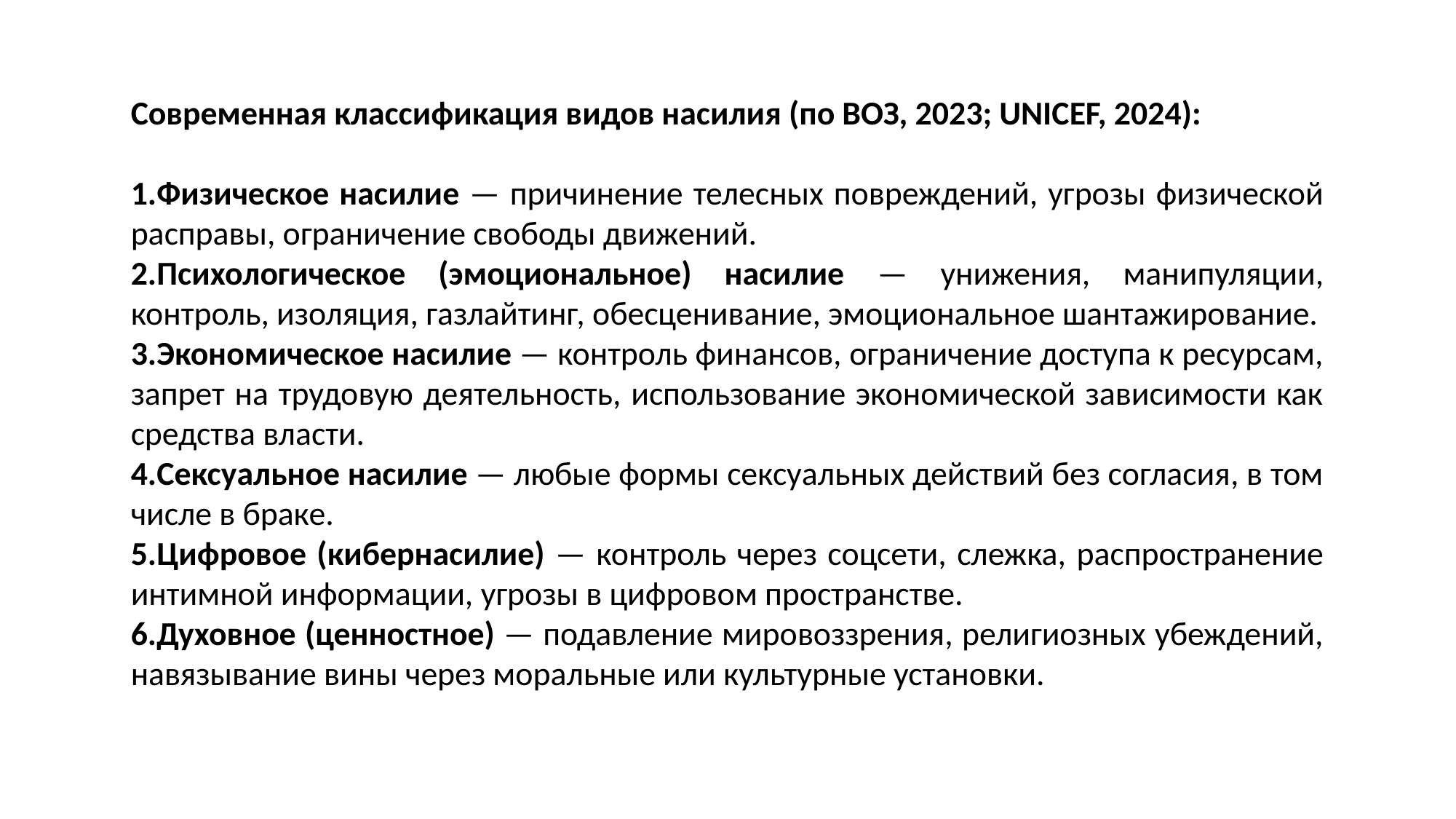

Современная классификация видов насилия (по ВОЗ, 2023; UNICEF, 2024):

Физическое насилие — причинение телесных повреждений, угрозы физической расправы, ограничение свободы движений.
Психологическое (эмоциональное) насилие — унижения, манипуляции, контроль, изоляция, газлайтинг, обесценивание, эмоциональное шантажирование.
Экономическое насилие — контроль финансов, ограничение доступа к ресурсам, запрет на трудовую деятельность, использование экономической зависимости как средства власти.
Сексуальное насилие — любые формы сексуальных действий без согласия, в том числе в браке.
Цифровое (кибернасилие) — контроль через соцсети, слежка, распространение интимной информации, угрозы в цифровом пространстве.
Духовное (ценностное) — подавление мировоззрения, религиозных убеждений, навязывание вины через моральные или культурные установки.